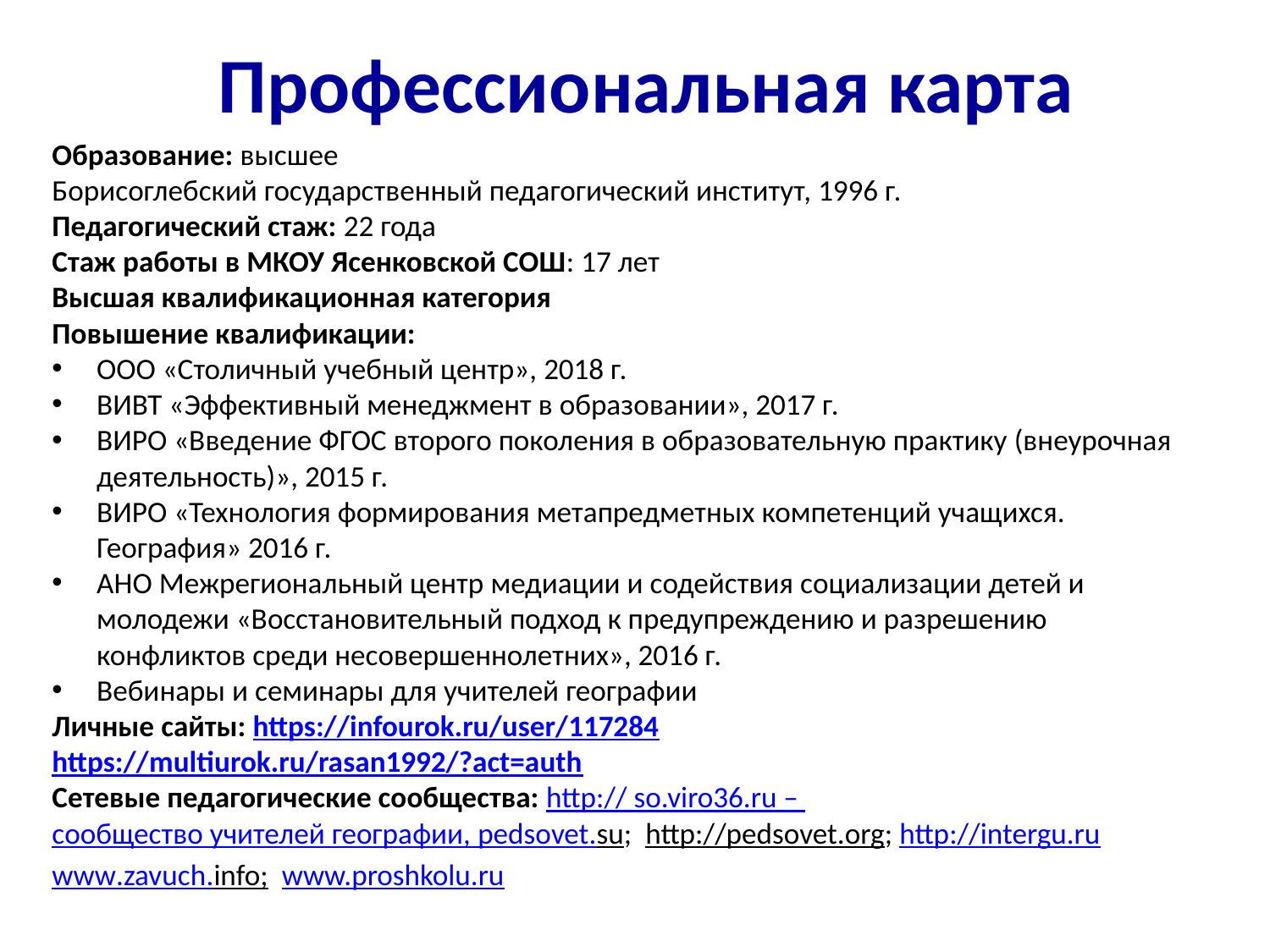

# Профессиональная карта
Образование: высшее
Борисоглебский государственный педагогический институт, 1996 г.
Педагогический стаж: 22 года
Стаж работы в МКОУ Ясенковской СОШ: 17 лет
Высшая квалификационная категория
Повышение квалификации:
ООО «Столичный учебный центр», 2018 г.
ВИВТ «Эффективный менеджмент в образовании», 2017 г.
ВИРО «Введение ФГОС второго поколения в образовательную практику (внеурочная деятельность)», 2015 г.
ВИРО «Технология формирования метапредметных компетенций учащихся. География» 2016 г.
АНО Межрегиональный центр медиации и содействия социализации детей и молодежи «Восстановительный подход к предупреждению и разрешению конфликтов среди несовершеннолетних», 2016 г.
Вебинары и семинары для учителей географии
Личные сайты: https://infourok.ru/user/117284
https://multiurok.ru/rasan1992/?act=auth
Сетевые педагогические сообщества: http:// so.viro36.ru – сообщество учителей географии, pedsovet.su;  http://pedsovet.org; http://intergu.ru
www.zavuch.info;  www.proshkolu.ru